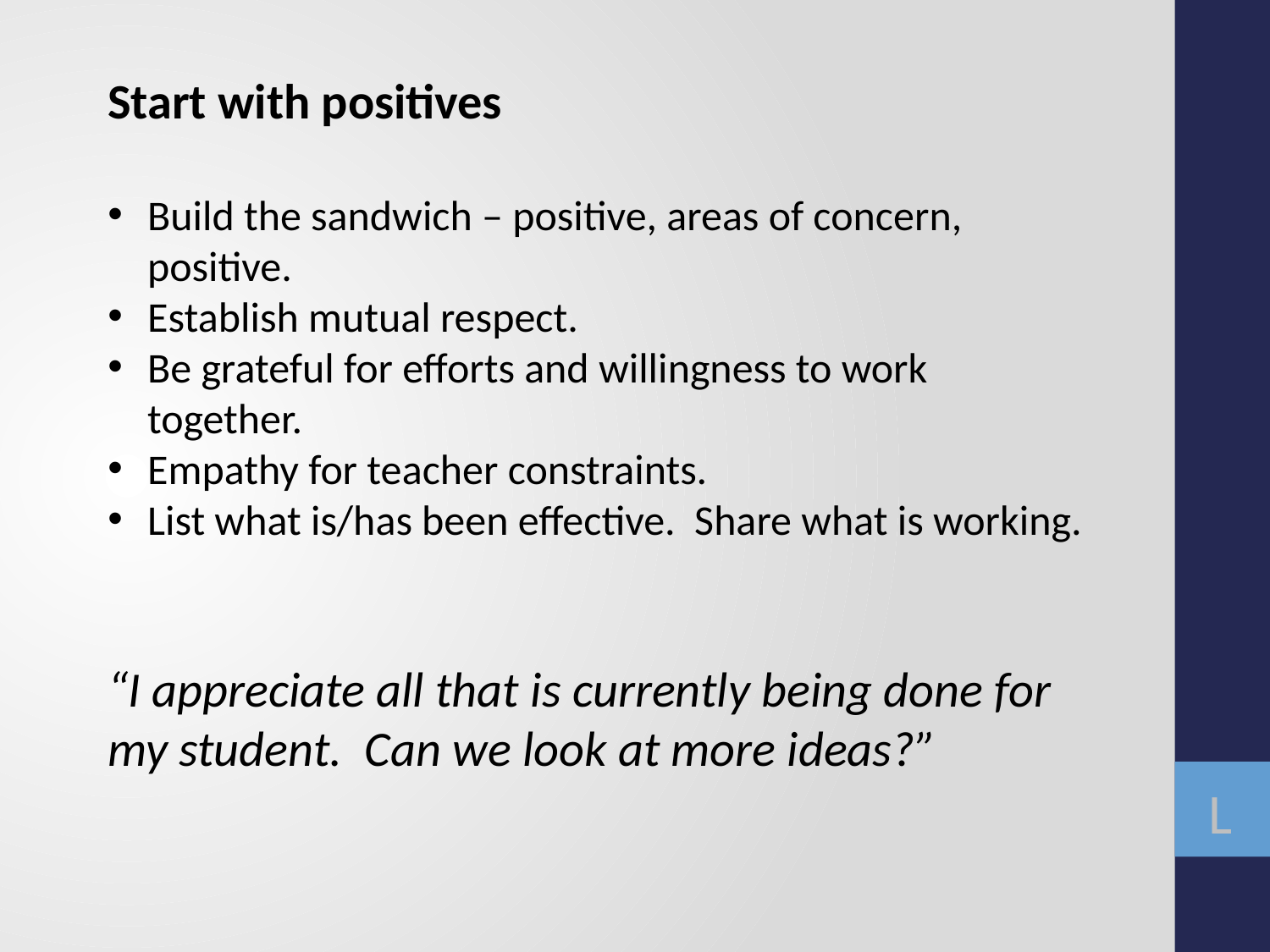

Start with positives

Build the sandwich – positive, areas of concern, positive.
Establish mutual respect.
Be grateful for efforts and willingness to work together.
Empathy for teacher constraints.
List what is/has been effective.  Share what is working.

“I appreciate all that is currently being done for my student.  Can we look at more ideas?”

L